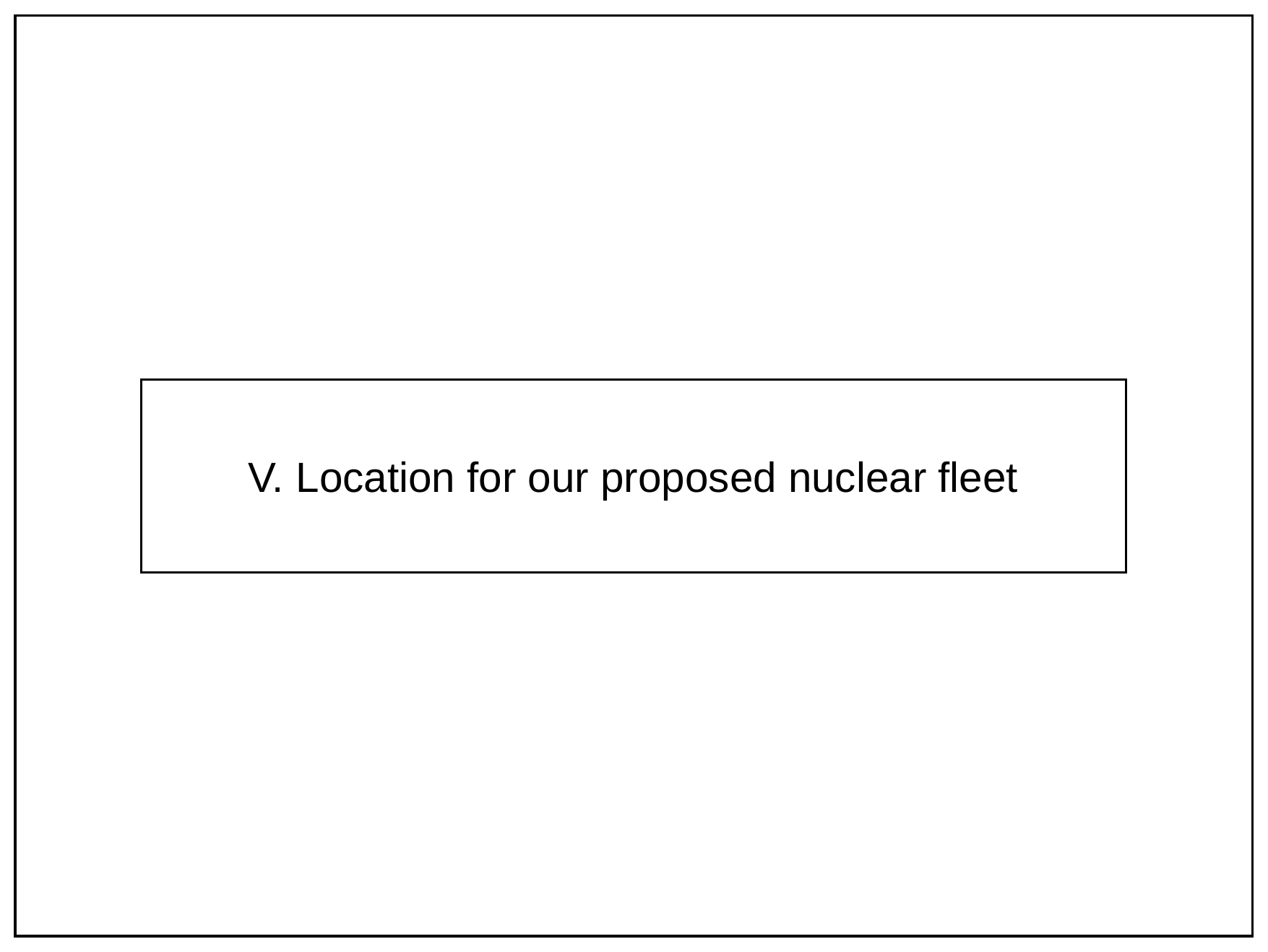

V. Location for our proposed nuclear fleet